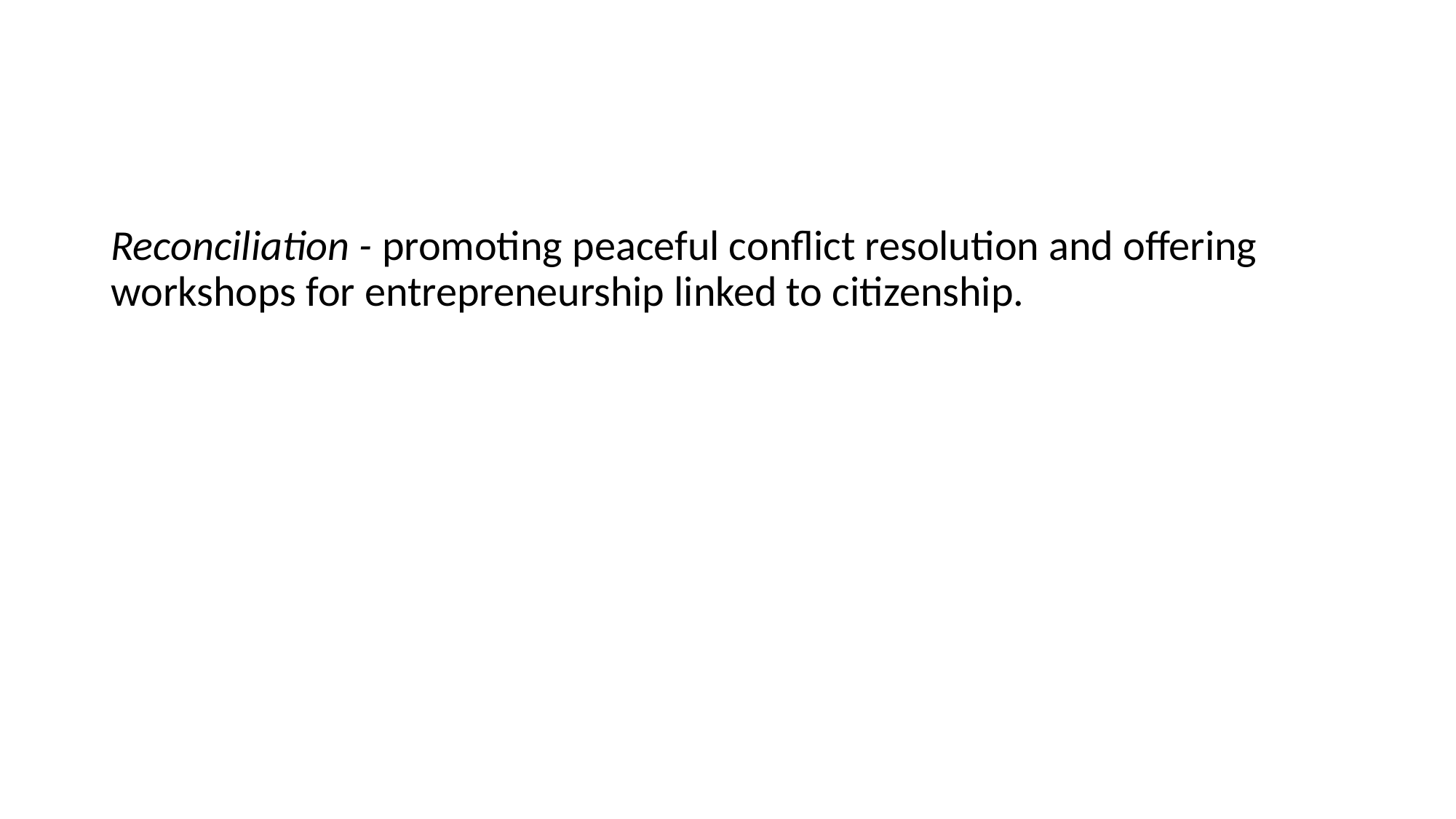

#
Reconciliation - promoting peaceful conflict resolution and offering workshops for entrepreneurship linked to citizenship.